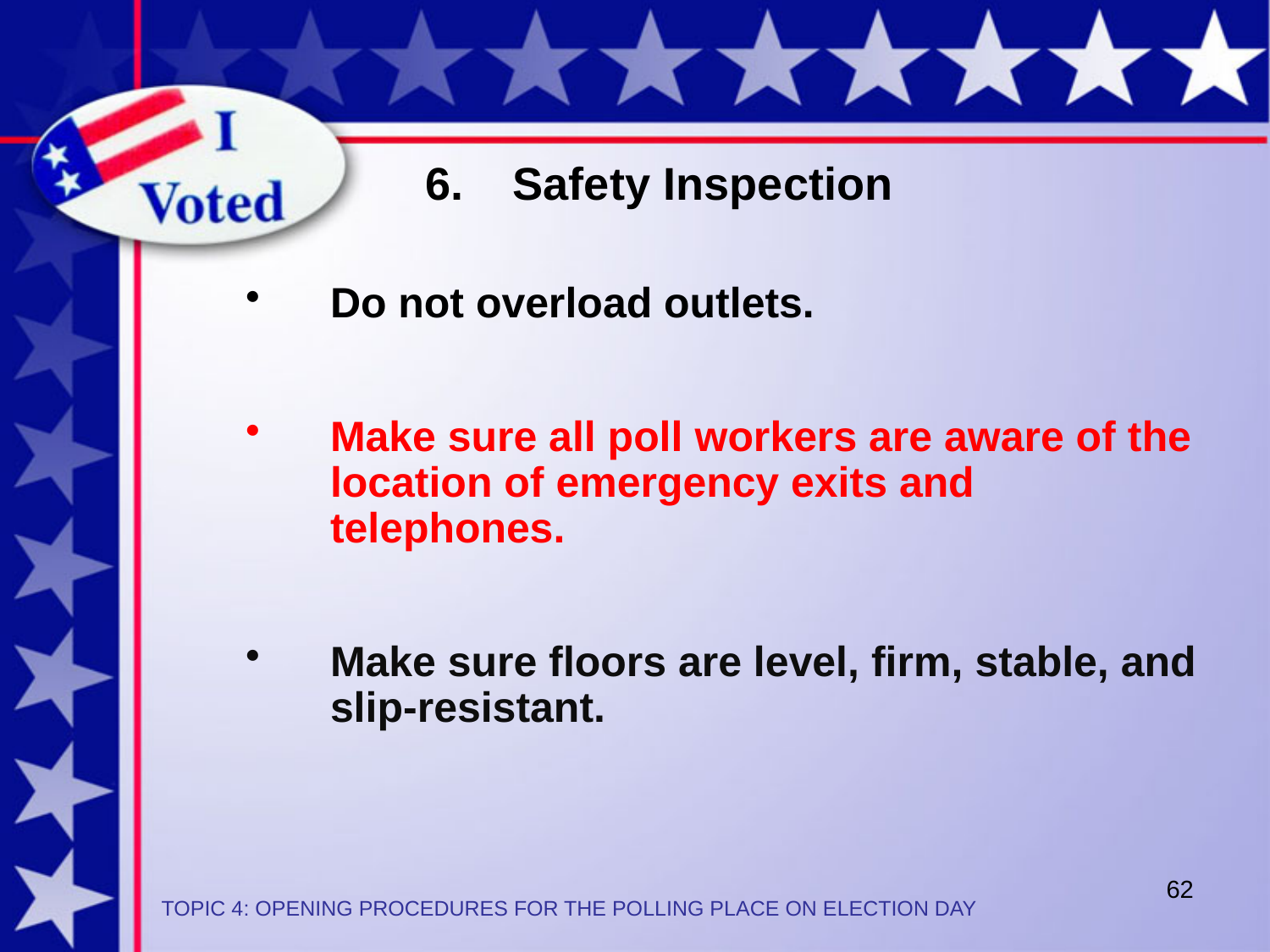

6. 	Safety Inspection
Do not overload outlets.

Make sure all poll workers are aware of the location of emergency exits and telephones.

Make sure floors are level, firm, stable, and slip-resistant.
62
TOPIC 4: OPENING PROCEDURES FOR THE POLLING PLACE ON ELECTION DAY